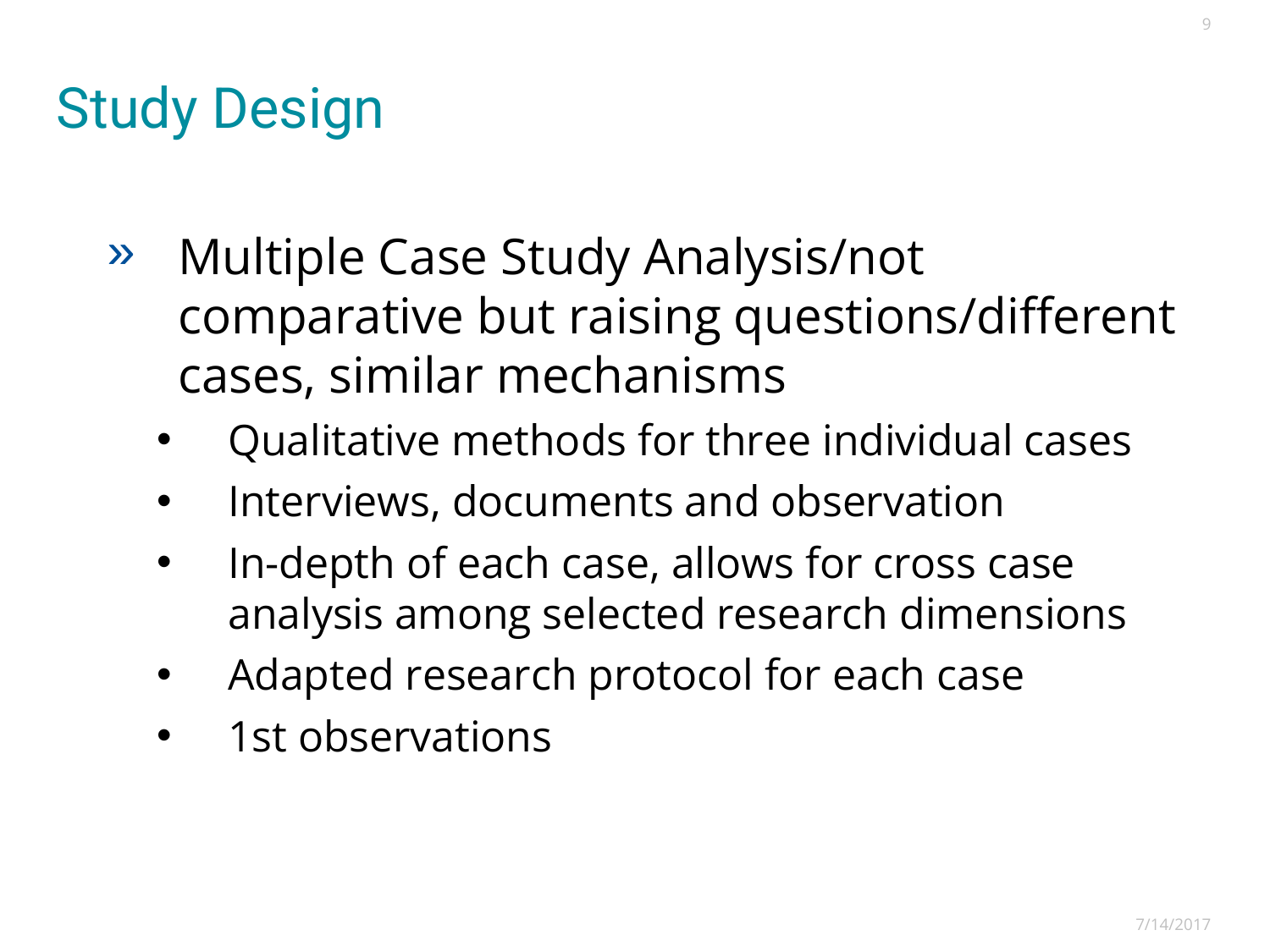

9
# Study Design
Multiple Case Study Analysis/not comparative but raising questions/different cases, similar mechanisms
Qualitative methods for three individual cases
Interviews, documents and observation
In-depth of each case, allows for cross case analysis among selected research dimensions
Adapted research protocol for each case
1st observations

7/14/2017